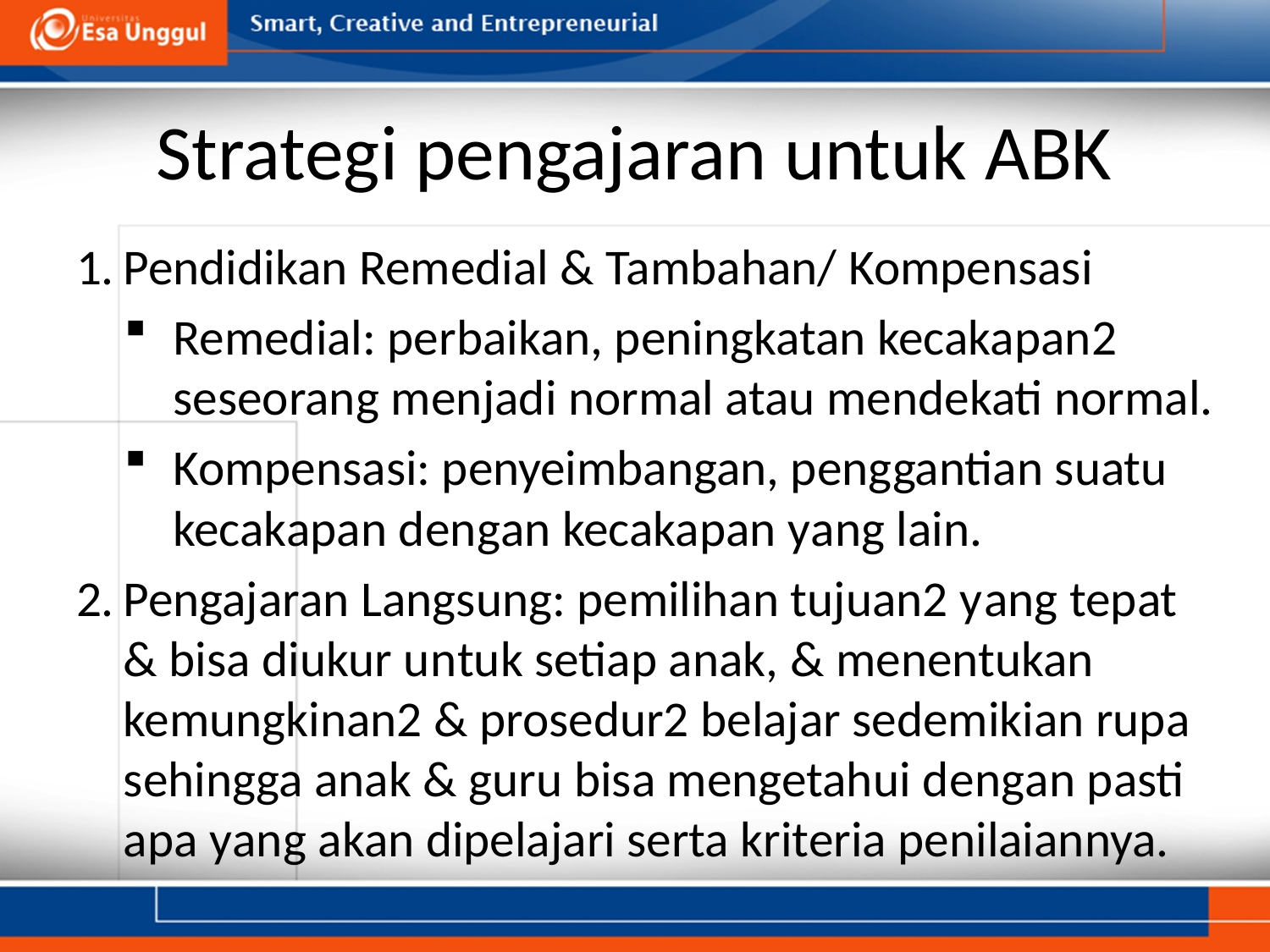

# Strategi pengajaran untuk ABK
Pendidikan Remedial & Tambahan/ Kompensasi
Remedial: perbaikan, peningkatan kecakapan2 seseorang menjadi normal atau mendekati normal.
Kompensasi: penyeimbangan, penggantian suatu kecakapan dengan kecakapan yang lain.
Pengajaran Langsung: pemilihan tujuan2 yang tepat & bisa diukur untuk setiap anak, & menentukan kemungkinan2 & prosedur2 belajar sedemikian rupa sehingga anak & guru bisa mengetahui dengan pasti apa yang akan dipelajari serta kriteria penilaiannya.